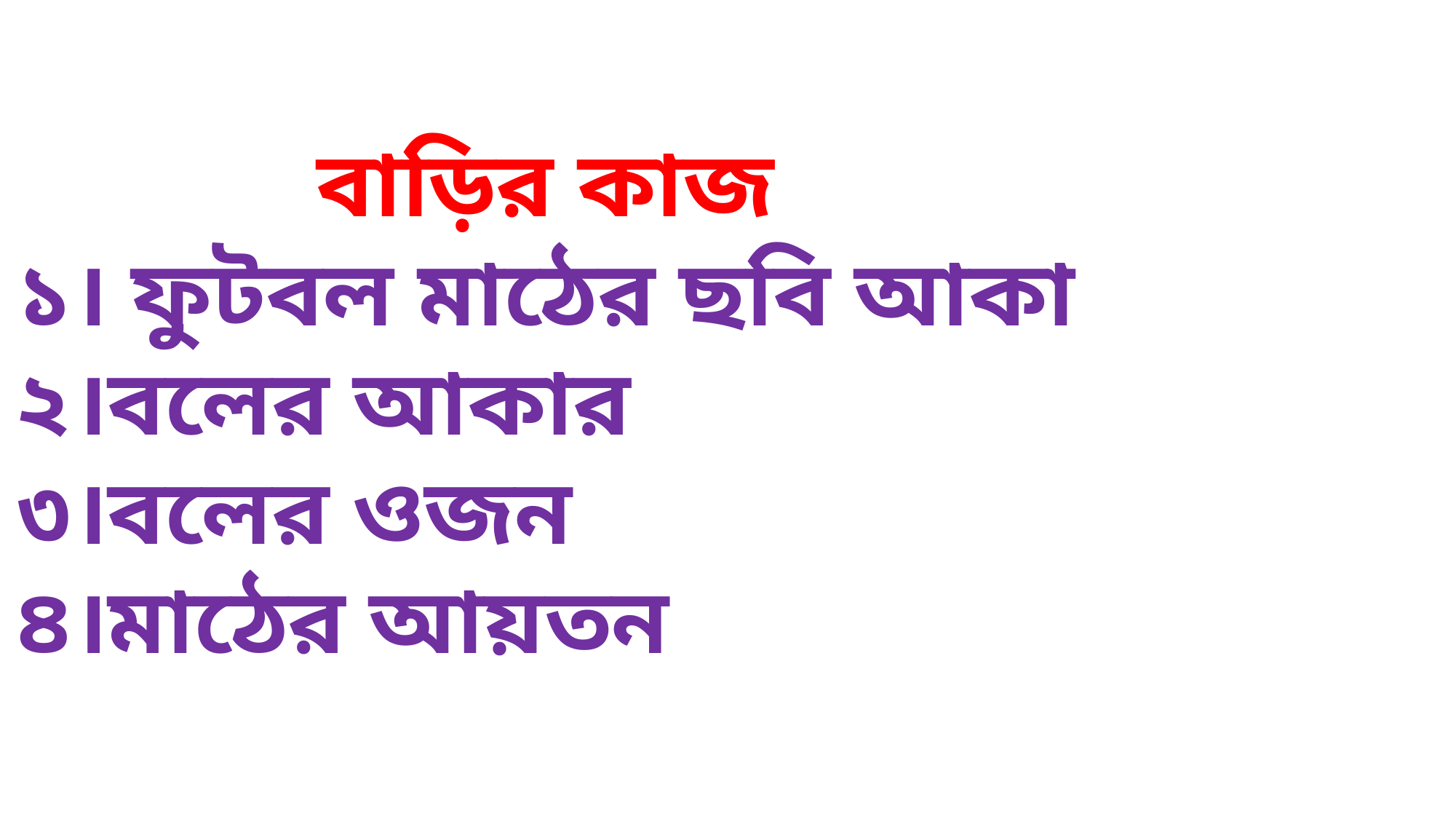

বাড়ির কাজ
১। ফুটবল মাঠের ছবি আকা
২।বলের আকার
৩।বলের ওজন
৪।মাঠের আয়তন